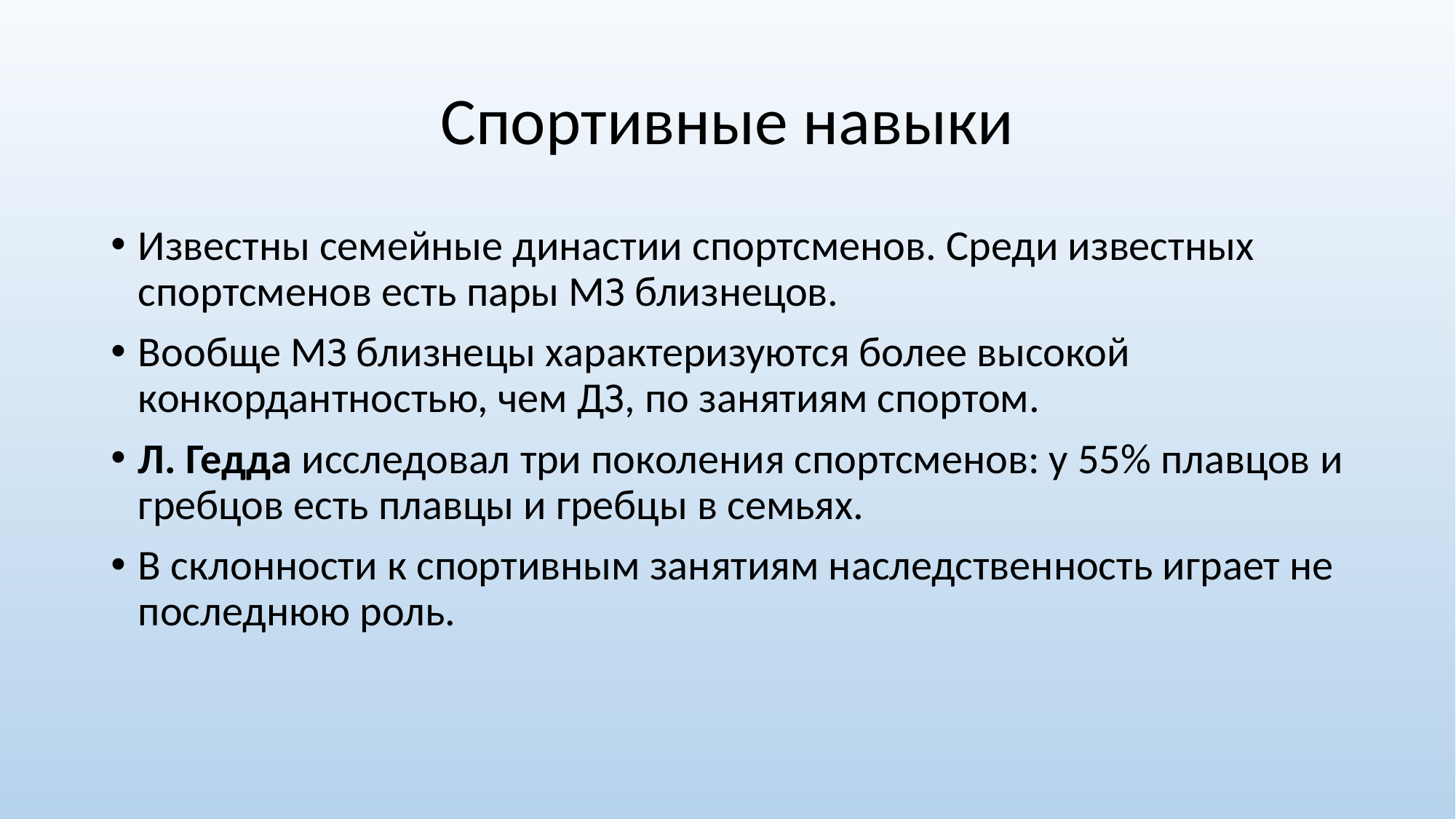

# Спортивные навыки
Известны семейные династии спортсменов. Среди известных спортсменов есть пары МЗ близнецов.
Вообще МЗ близнецы характеризуются более высокой конкордантностью, чем ДЗ, по занятиям спортом.
Л. Гедда исследовал три поколения спортсменов: у 55% плавцов и гребцов есть плавцы и гребцы в семьях.
В склонности к спортивным занятиям наследственность играет не последнюю роль.